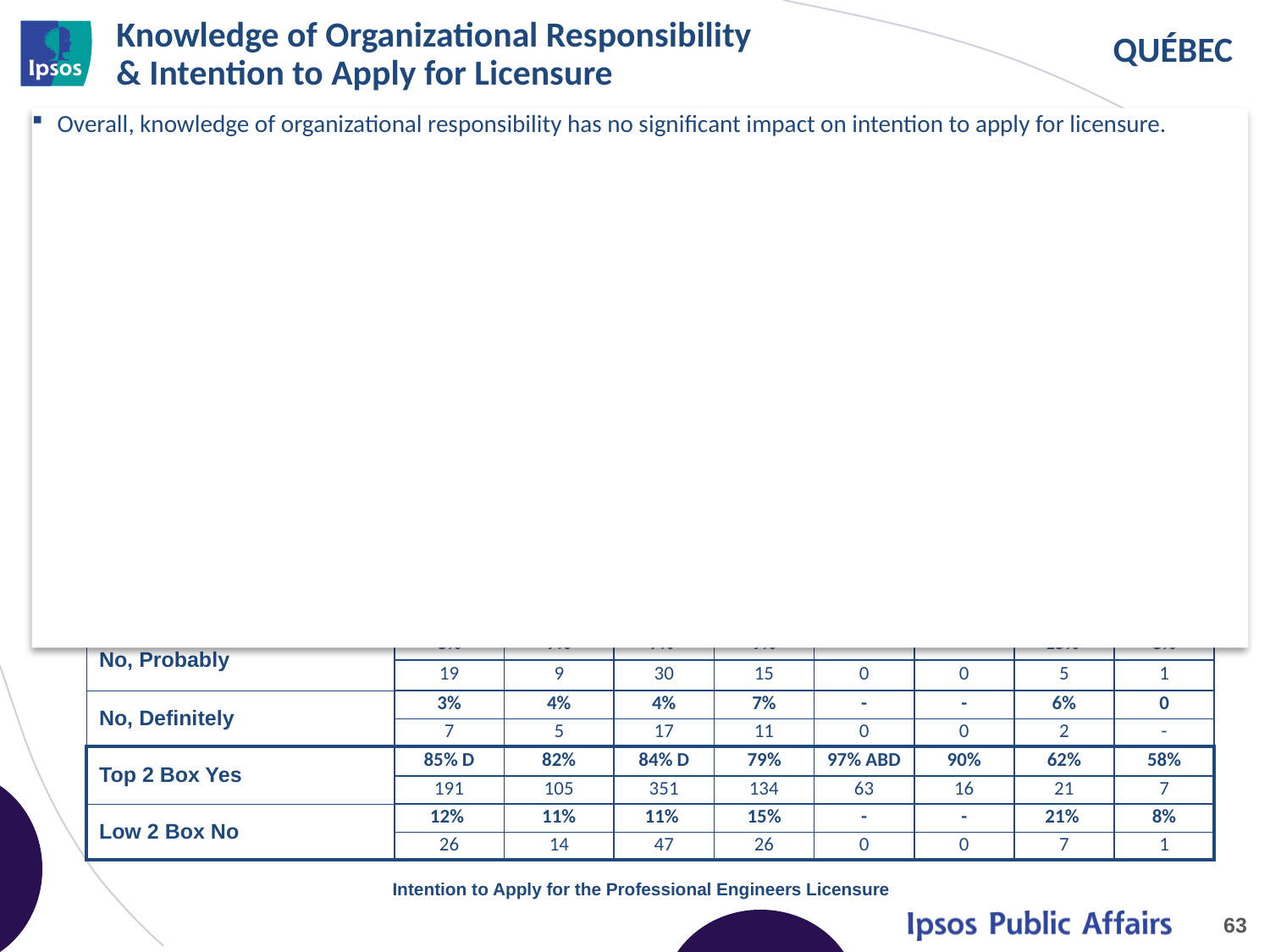

# Knowledge of Organizational Responsibility & Intention to Apply for Licensure
Overall, knowledge of organizational responsibility has no significant impact on intention to apply for licensure.
|  | HIGH KNOWLEDGE |  | MODERATE KNOWLEDGE |  | LOW KNOWLEDGE |  | NO KNOWLEDGE |  |
| --- | --- | --- | --- | --- | --- | --- | --- | --- |
|  | A |  | B |  | C |  | D |  |
|  | 2013 | 2014 | 2013 | 2014 | 2013 | 2014 | 2013 | 2014 |
|  | 226 | 128 | 418 | 170 | 65 | 18 | 34 | 12 |
| Yes, Definitely | 61% D | 58% | 60% D | 52% | 69% D | 50% | 21% | 33% |
|  | 138 | 74 | 252 | 88 | 45 | 9 | 7 | 4 |
| Yes, Probably | 23% | 24% | 24% | 27% | 28% | 39% | 41% AB | 25% |
|  | 53 | 31 | 99 | 46 | 18 | 7 | 14 | 3 |
| No, Probably | 8% | 7% | 7% | 9% | - | - | 15% | 8% |
|  | 19 | 9 | 30 | 15 | 0 | 0 | 5 | 1 |
| No, Definitely | 3% | 4% | 4% | 7% | - | - | 6% | 0 |
|  | 7 | 5 | 17 | 11 | 0 | 0 | 2 | - |
| Top 2 Box Yes | 85% D | 82% | 84% D | 79% | 97% ABD | 90% | 62% | 58% |
|  | 191 | 105 | 351 | 134 | 63 | 16 | 21 | 7 |
| Low 2 Box No | 12% | 11% | 11% | 15% | - | - | 21% | 8% |
|  | 26 | 14 | 47 | 26 | 0 | 0 | 7 | 1 |
Knowledge Levels Defined
High: All Correct in Q9 (4)
Moderate: 2 or 3 Correct in Q9
Low: 1 Correct in Q9
None: All Incorrect (0) in Q9
Intention to Apply for the Professional Engineers Licensure
63